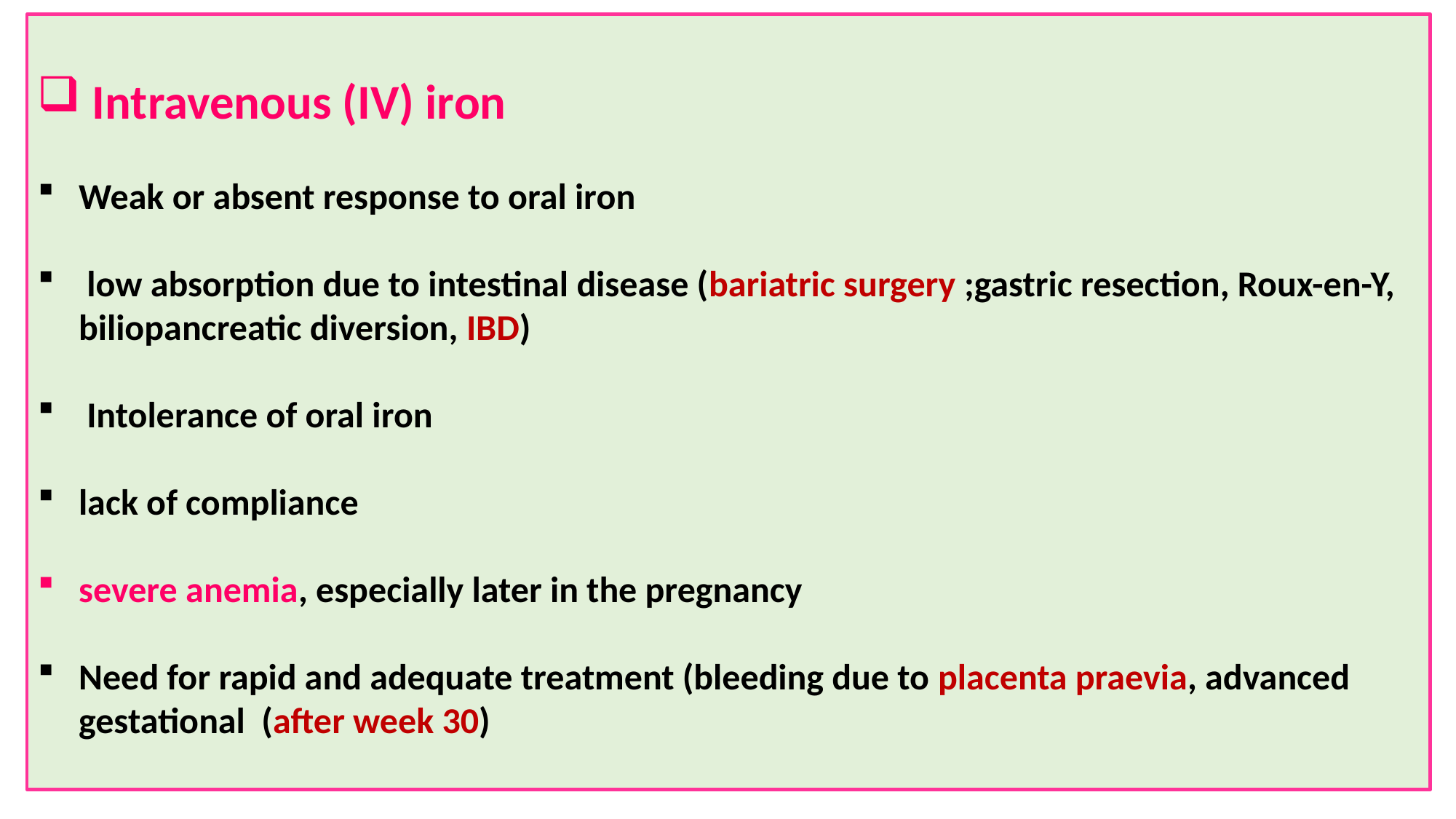

Intravenous (IV) iron

Weak or absent response to oral iron

 low absorption due to intestinal disease (bariatric surgery ;gastric resection, Roux-en-Y, biliopancreatic diversion, IBD)

 Intolerance of oral iron

lack of compliance

severe anemia, especially later in the pregnancy

Need for rapid and adequate treatment (bleeding due to placenta praevia, advanced gestational  (after week 30)